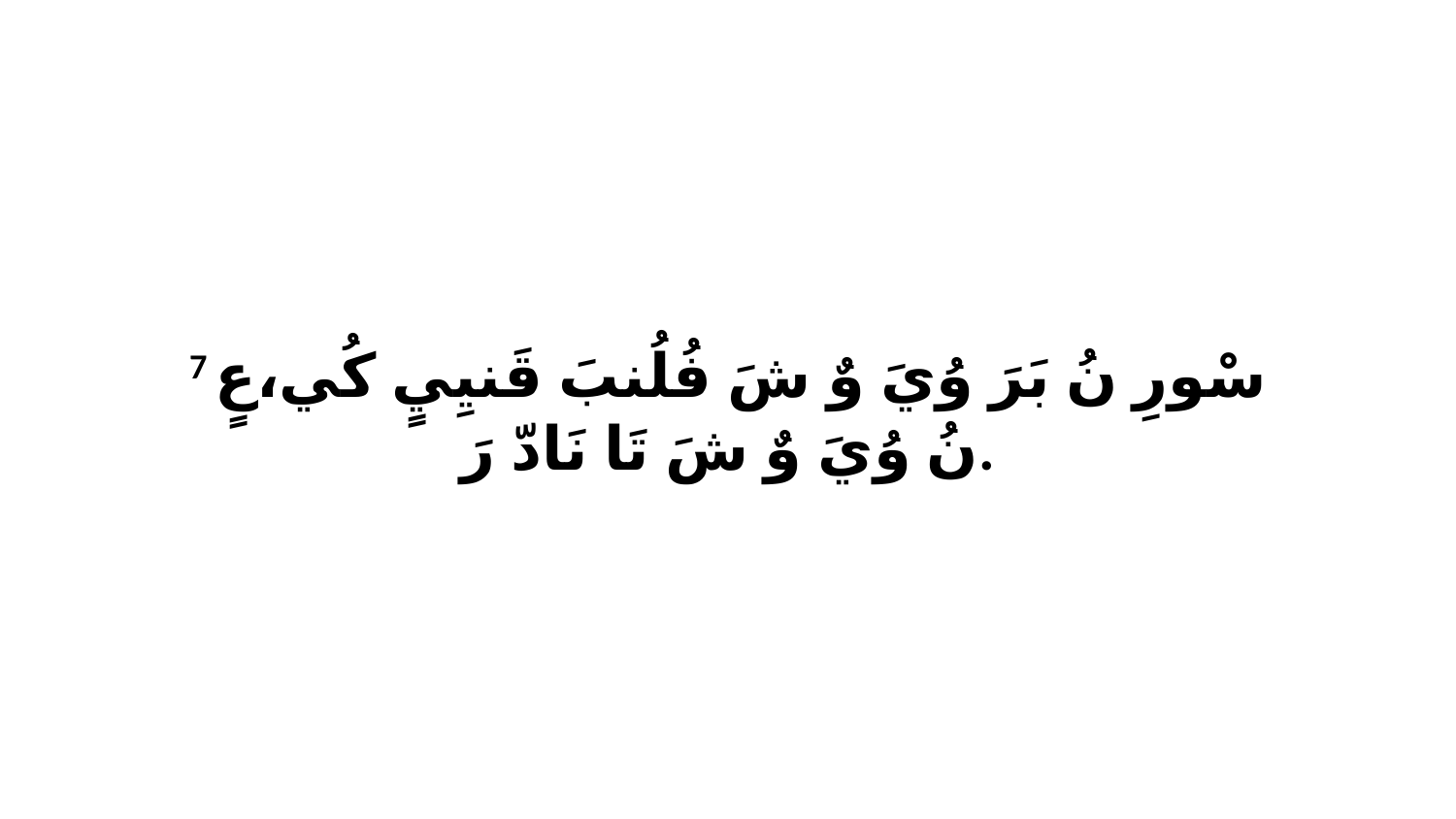

7 سْورِ نُ بَرَ وُيَ وٌ شَ فُلُنبَ قَنيِيٍ كُي،عٍ نُ وُيَ وٌ شَ تَا نَادّ رَ.